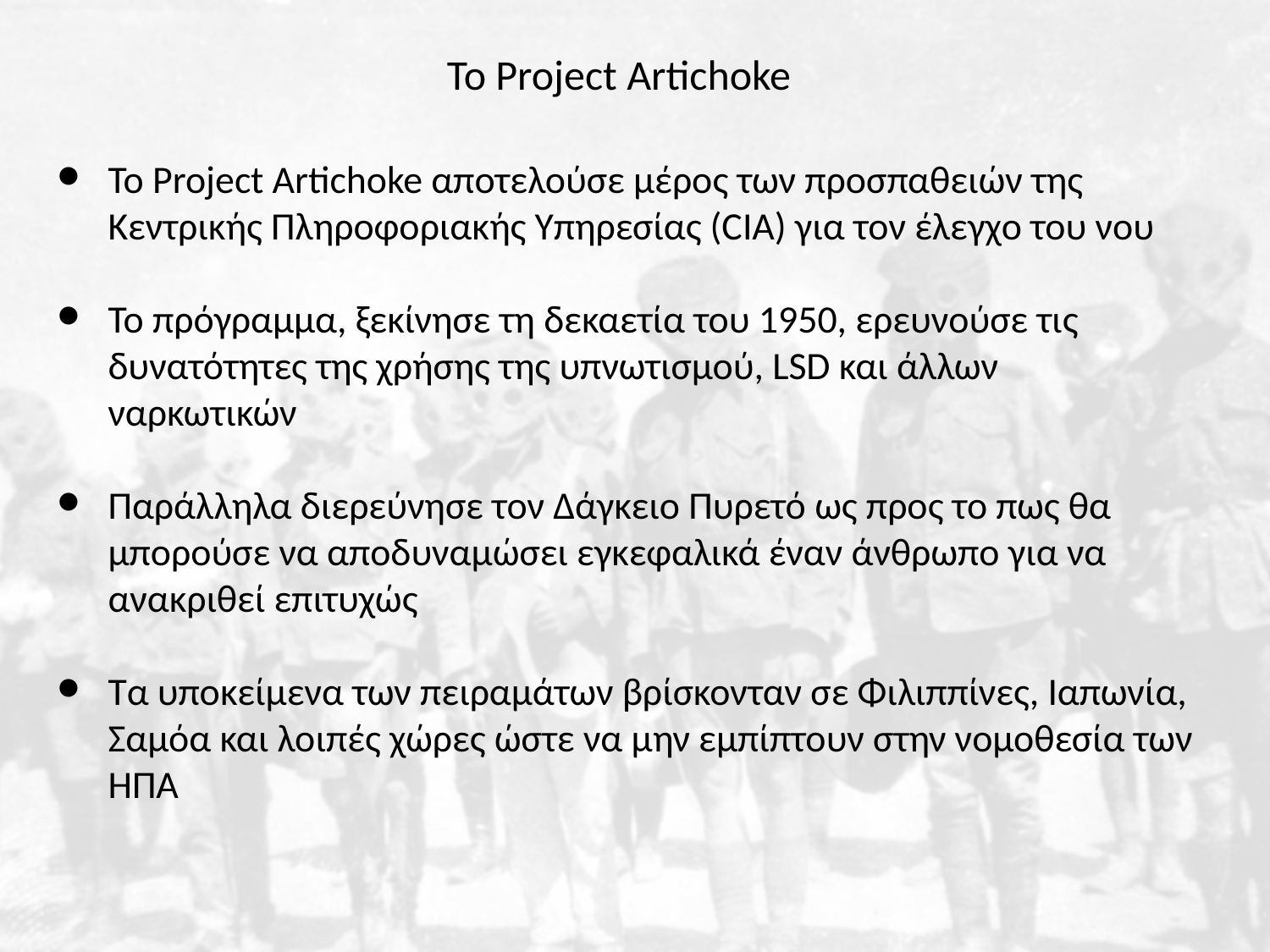

Το Project Artichoke

To Project Artichoke αποτελούσε μέρος των προσπαθειών της Κεντρικής Πληροφοριακής Υπηρεσίας (CIA) για τον έλεγχο του νου

Το πρόγραμμα, ξεκίνησε τη δεκαετία του 1950, ερευνούσε τις δυνατότητες της χρήσης της υπνωτισμού, LSD και άλλων ναρκωτικών

Παράλληλα διερεύνησε τον Δάγκειο Πυρετό ως προς το πως θα μπορούσε να αποδυναμώσει εγκεφαλικά έναν άνθρωπο για να ανακριθεί επιτυχώς

Τα υποκείμενα των πειραμάτων βρίσκονταν σε Φιλιππίνες, Ιαπωνία, Σαμόα και λοιπές χώρες ώστε να μην εμπίπτουν στην νομοθεσία των ΗΠΑ
#